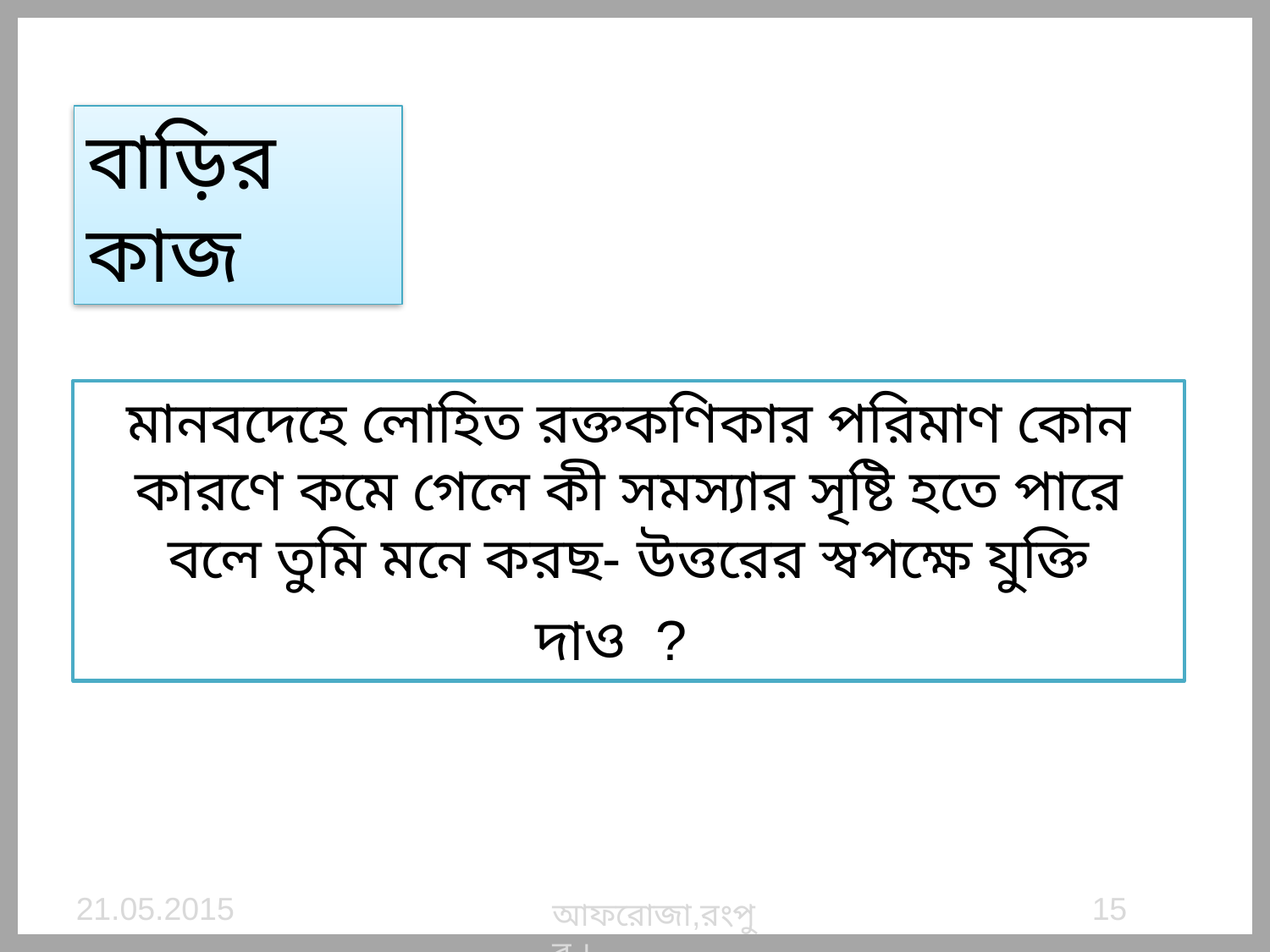

বাড়ির কাজ
মানবদেহে লোহিত রক্তকণিকার পরিমাণ কোন কারণে কমে গেলে কী সমস্যার সৃষ্টি হতে পারে বলে তুমি মনে করছ- উত্তরের স্বপক্ষে যুক্তি দাও  ?
21.05.2015
15
আফরোজা,রংপুর ।